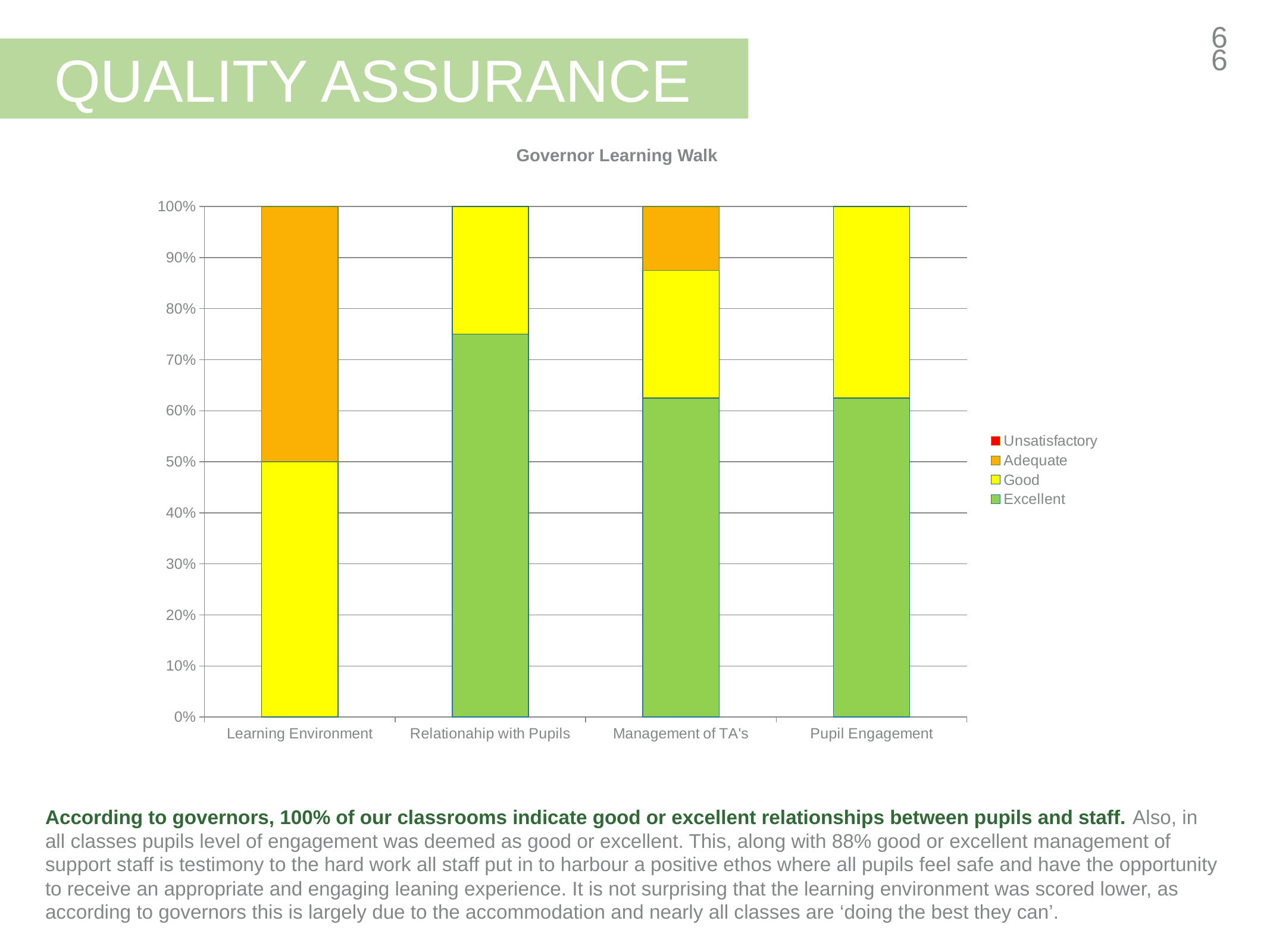

66
Quality Assurance
Governor Learning Walk

### Chart

| Category | Excellent | Good | Adequate | Unsatisfactory |
|---|---|---|---|---|
| Learning Environment | 0.0 | 4.0 | 4.0 | 0.0 |
| Relationahip with Pupils | 6.0 | 2.0 | 0.0 | 0.0 |
| Management of TA's | 5.0 | 2.0 | 1.0 | 0.0 |
| Pupil Engagement | 5.0 | 3.0 | 0.0 | 0.0 |
According to governors, 100% of our classrooms indicate good or excellent relationships between pupils and staff. Also, in all classes pupils level of engagement was deemed as good or excellent. This, along with 88% good or excellent management of support staff is testimony to the hard work all staff put in to harbour a positive ethos where all pupils feel safe and have the opportunity to receive an appropriate and engaging leaning experience. It is not surprising that the learning environment was scored lower, as according to governors this is largely due to the accommodation and nearly all classes are ‘doing the best they can’.